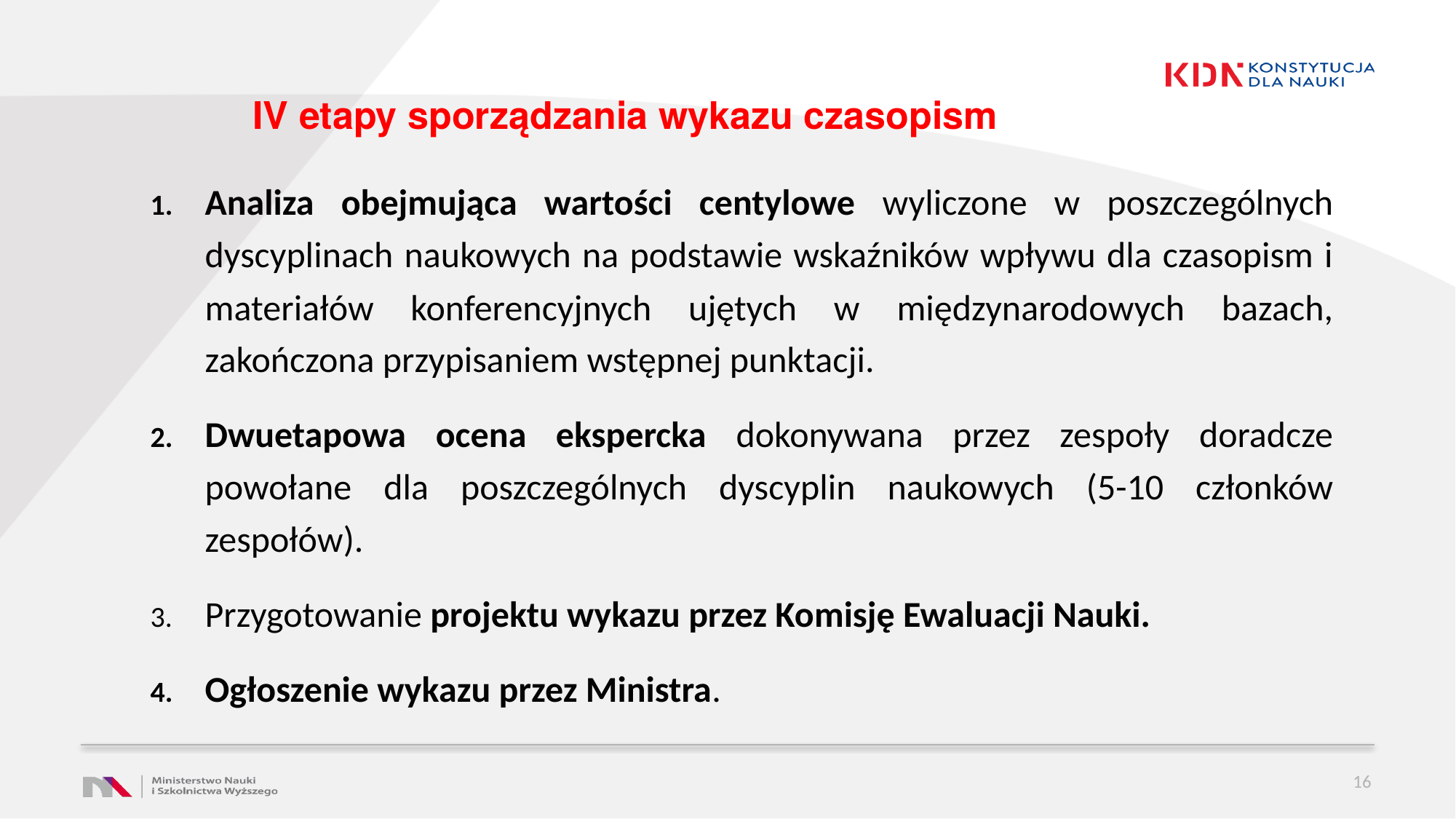

# IV etapy sporządzania wykazu czasopism
Analiza obejmująca wartości centylowe wyliczone w poszczególnych dyscyplinach naukowych na podstawie wskaźników wpływu dla czasopism i materiałów konferencyjnych ujętych w międzynarodowych bazach, zakończona przypisaniem wstępnej punktacji.
Dwuetapowa ocena ekspercka dokonywana przez zespoły doradcze powołane dla poszczególnych dyscyplin naukowych (5-10 członków zespołów).
Przygotowanie projektu wykazu przez Komisję Ewaluacji Nauki.
Ogłoszenie wykazu przez Ministra.
16